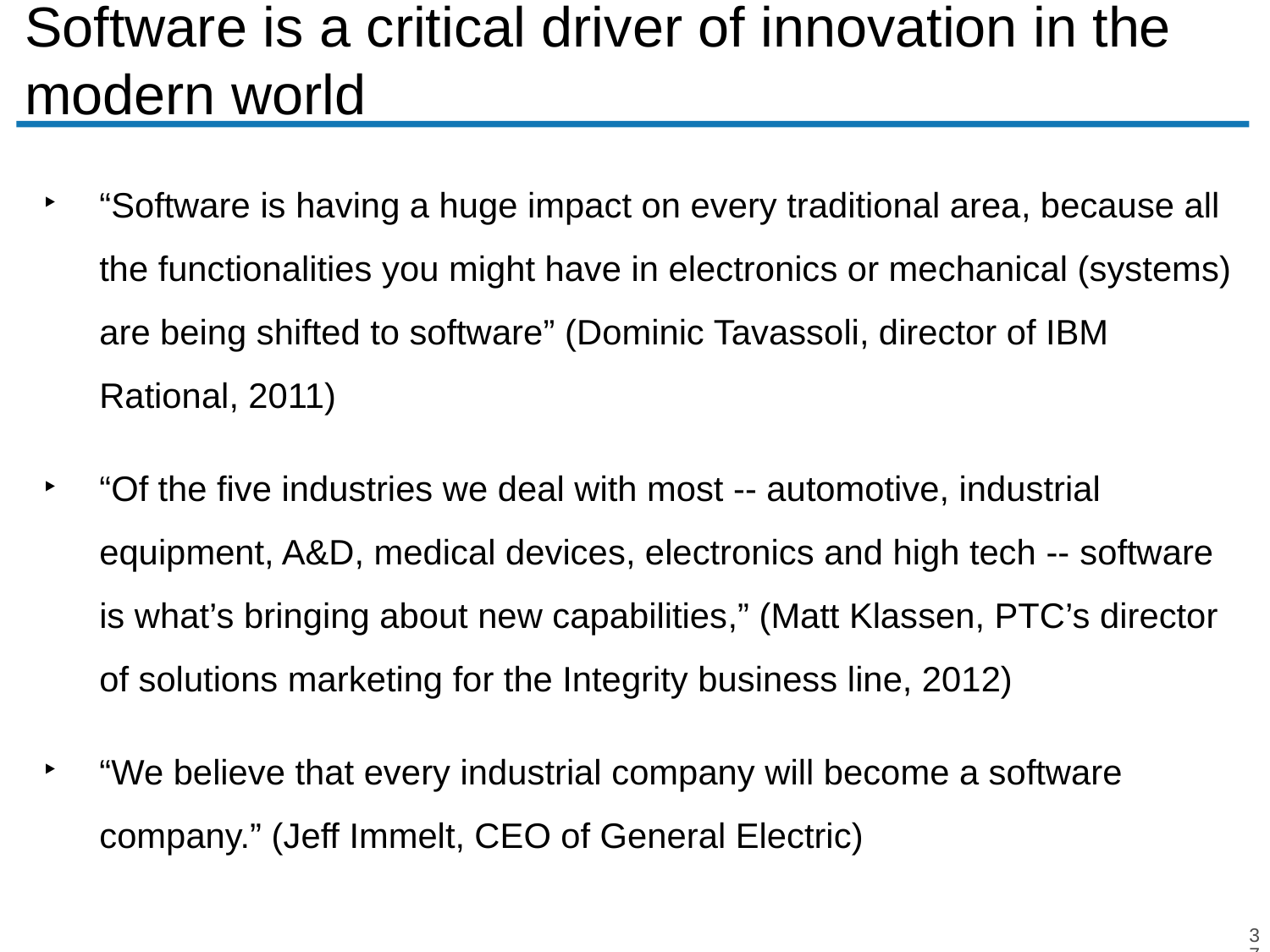

# Software is a critical driver of innovation in the modern world
“Software is having a huge impact on every traditional area, because all the functionalities you might have in electronics or mechanical (systems) are being shifted to software” (Dominic Tavassoli, director of IBM Rational, 2011)
“Of the five industries we deal with most -- automotive, industrial equipment, A&D, medical devices, electronics and high tech -- software is what’s bringing about new capabilities,” (Matt Klassen, PTC’s director of solutions marketing for the Integrity business line, 2012)
“We believe that every industrial company will become a software company.” (Jeff Immelt, CEO of General Electric)

37